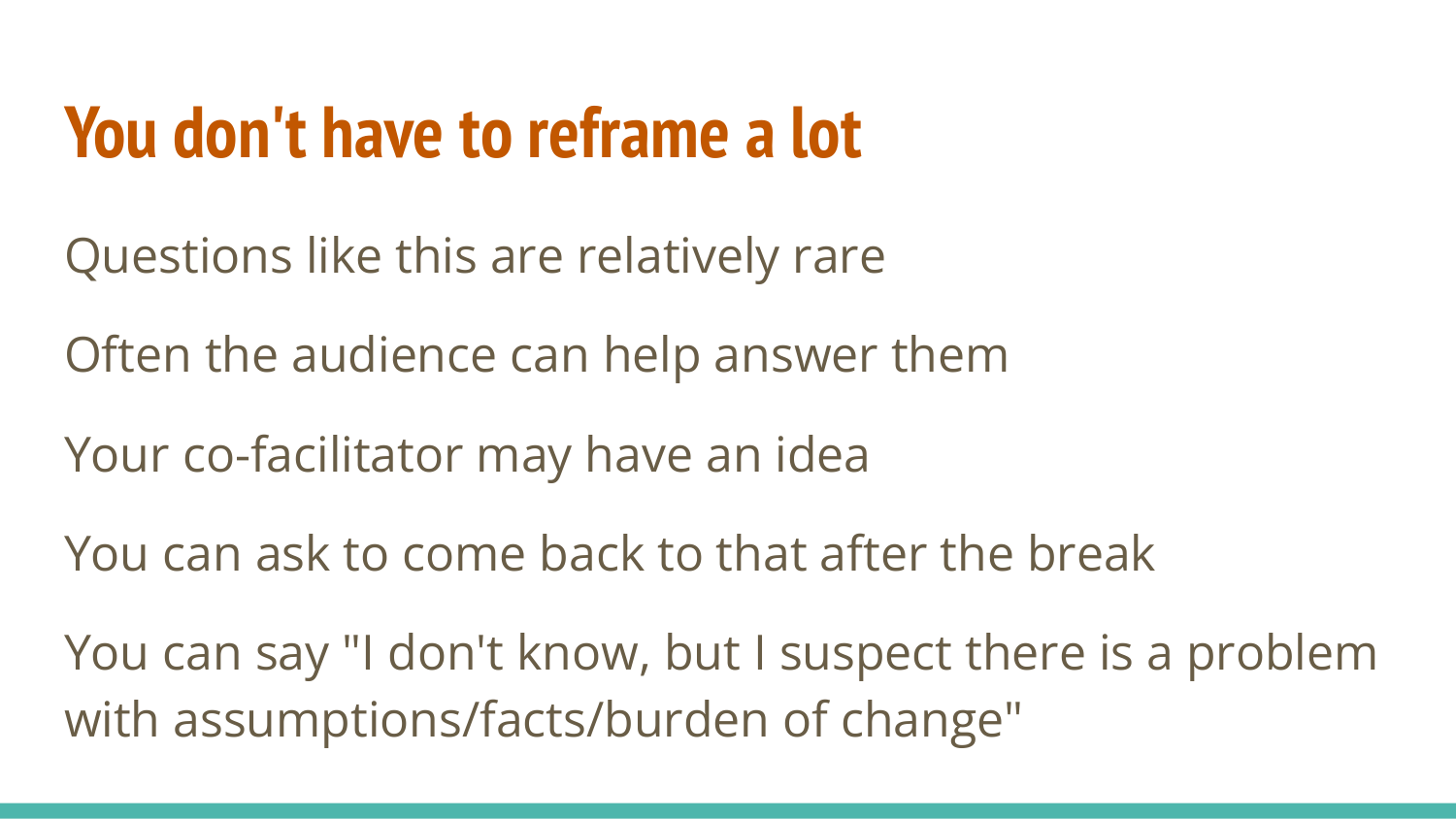

# You don't have to reframe a lot
Questions like this are relatively rare
Often the audience can help answer them
Your co-facilitator may have an idea
You can ask to come back to that after the break
You can say "I don't know, but I suspect there is a problem with assumptions/facts/burden of change"